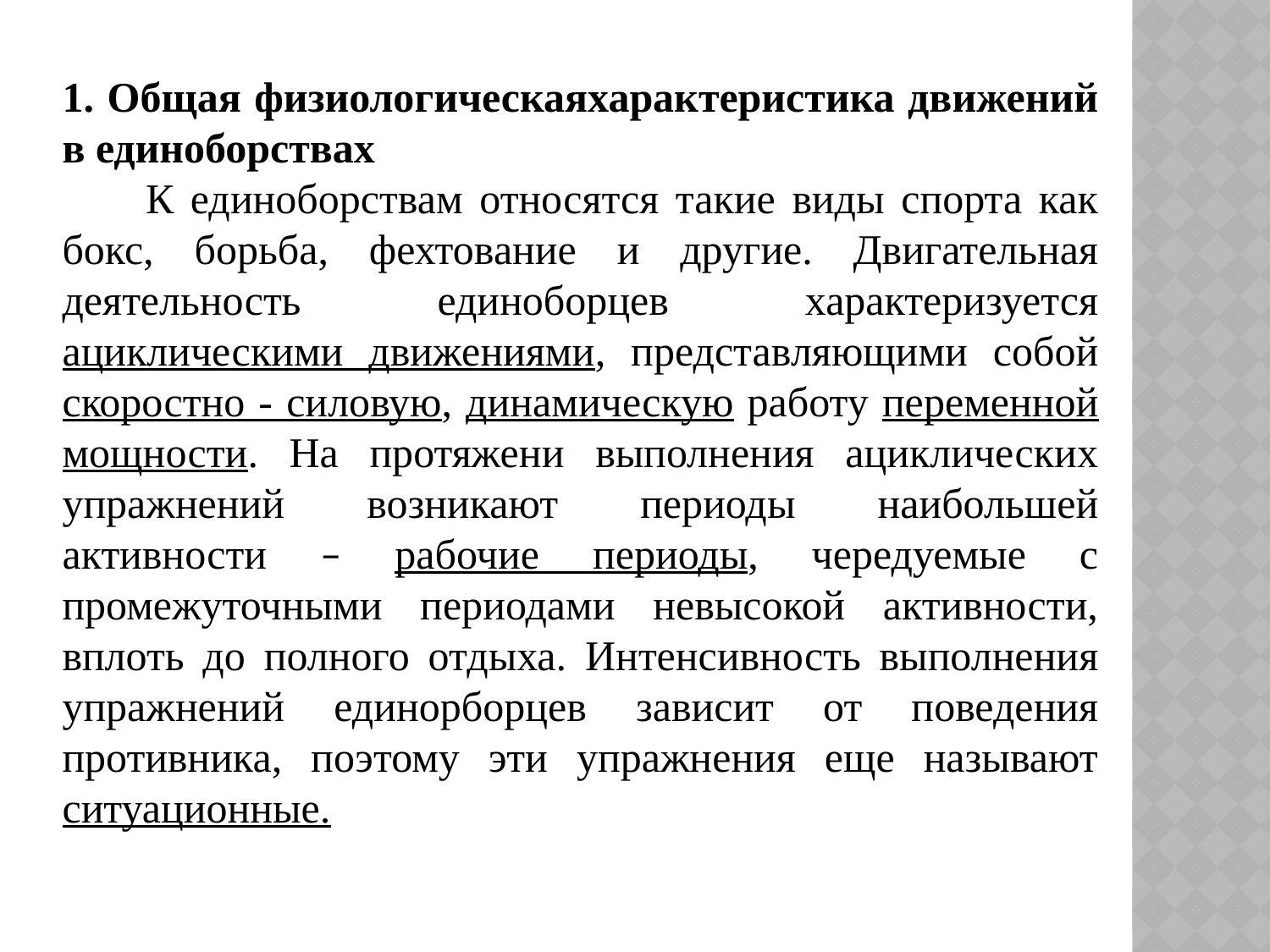

1. Общая физиологическаяхарактеристика движений в единоборствах
     К единоборствам относятся такие виды спорта как бокс, борьба, фехтование и другие. Двигательная деятельность единоборцев характеризуется ациклическими движениями, представляющими собой скоростно - силовую, динамическую работу переменной мощности. На протяжени выполнения ациклических упражнений возникают периоды наибольшей активности – рабочие периоды, чередуемые с промежуточными периодами невысокой активности, вплоть до полного отдыха. Интенсивность выполнения упражнений единорборцев зависит от поведения противника, поэтому эти упражнения еще называют ситуационные.